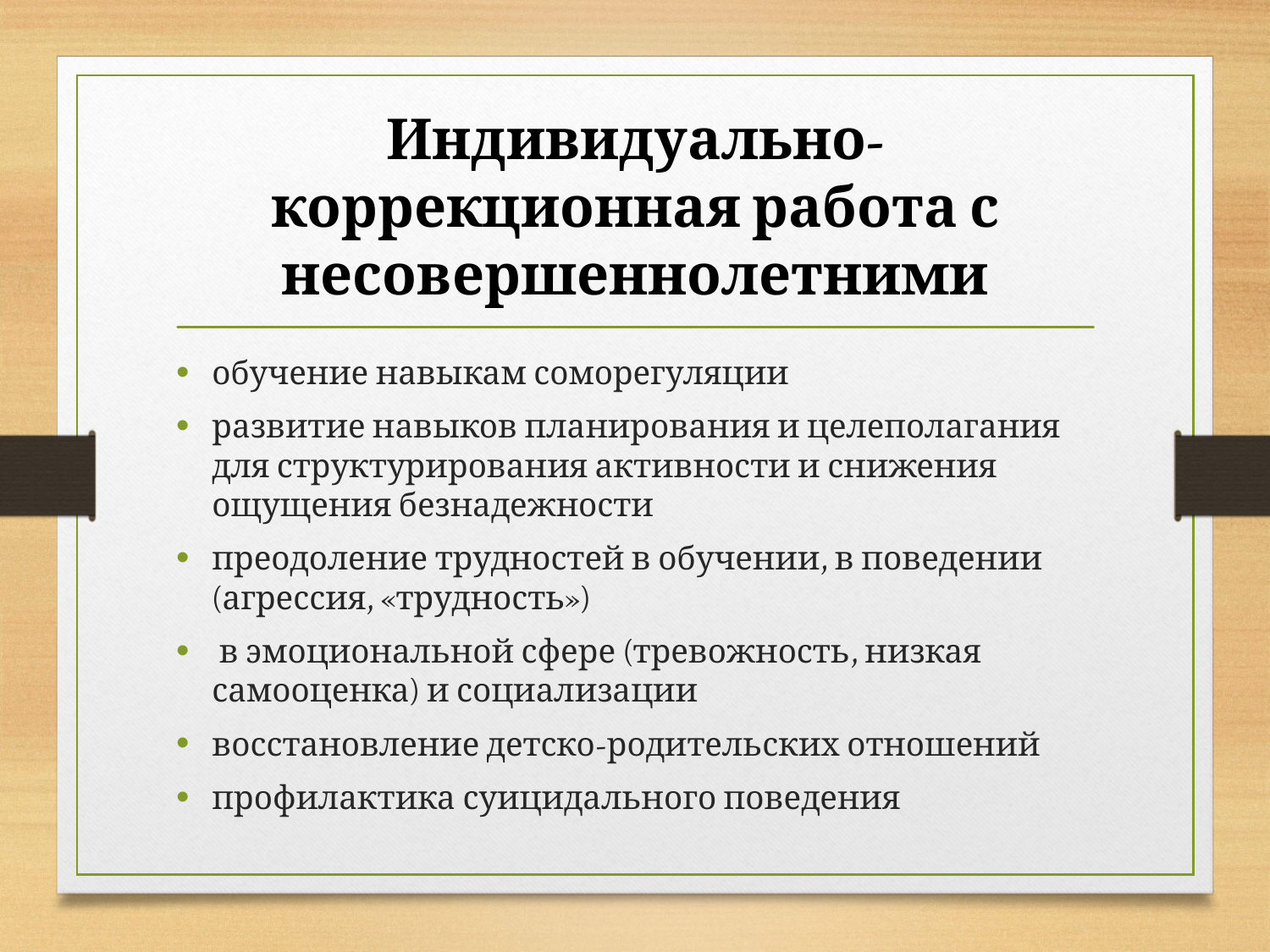

# Индивидуально-коррекционная работа с несовершеннолетними
обучение навыкам соморегуляции
развитие навыков планирования и целеполагания для структурирования активности и снижения ощущения безнадежности
преодоление трудностей в обучении, в поведении (агрессия, «трудность»)
 в эмоциональной сфере (тревожность, низкая самооценка) и социализации
восстановление детско-родительских отношений
профилактика суицидального поведения